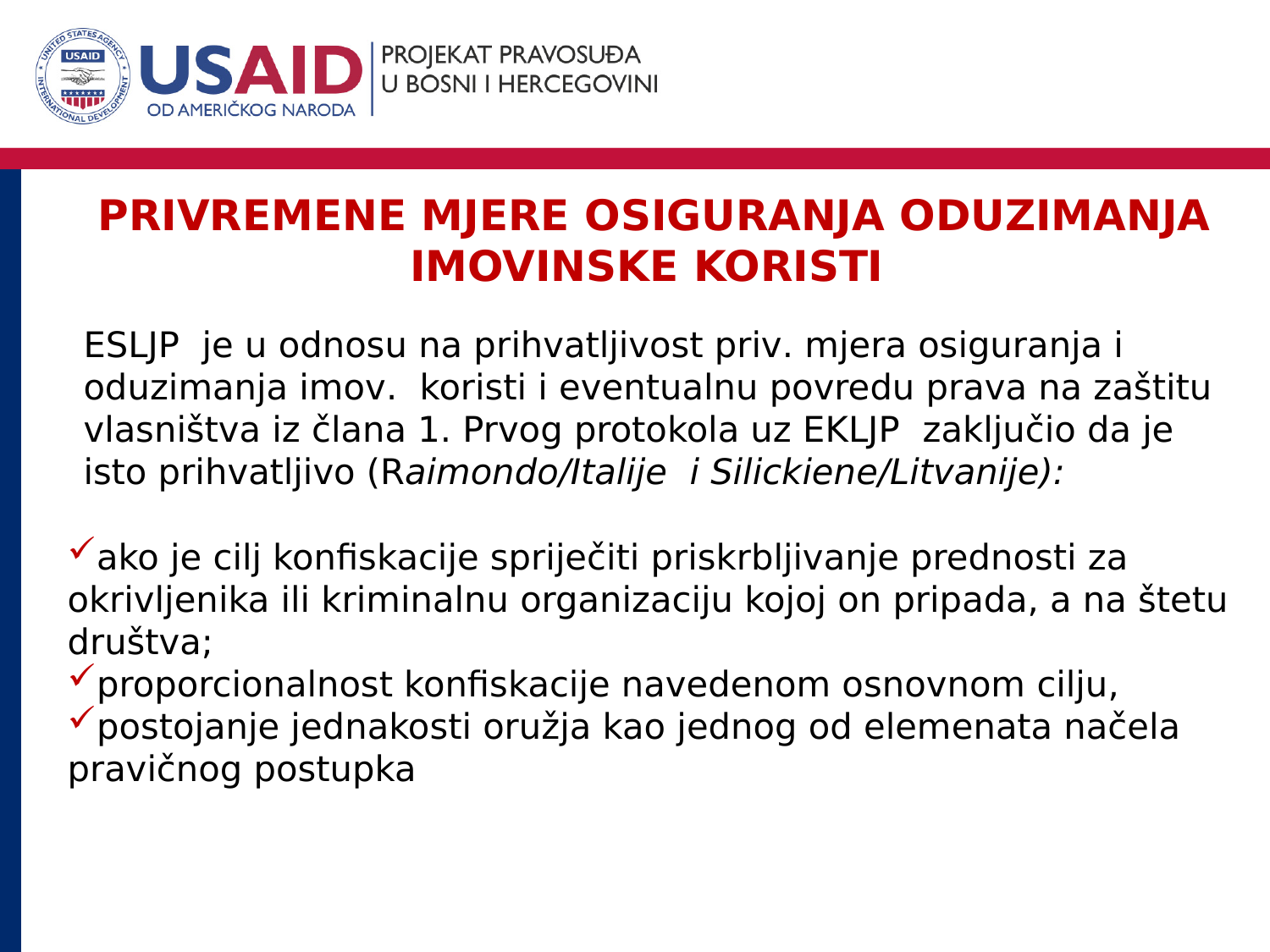

PrivremenE MJERE osiguranjA oduzimanja imovinske koristi
ESLJP  je u odnosu na prihvatljivost priv. mjera osiguranja i oduzimanja imov.  koristi i eventualnu povredu prava na zaštitu vlasništva iz člana 1. Prvog protokola uz EKLJP  zaključio da je isto prihvatljivo (Raimondo/Italije  i Silickiene/Litvanije):

ako je cilj konfiskacije spriječiti priskrbljivanje prednosti za okrivljenika ili kriminalnu organizaciju kojoj on pripada, a na štetu društva;
proporcionalnost konfiskacije navedenom osnovnom cilju,
postojanje jednakosti oružja kao jednog od elemenata načela pravičnog postupka